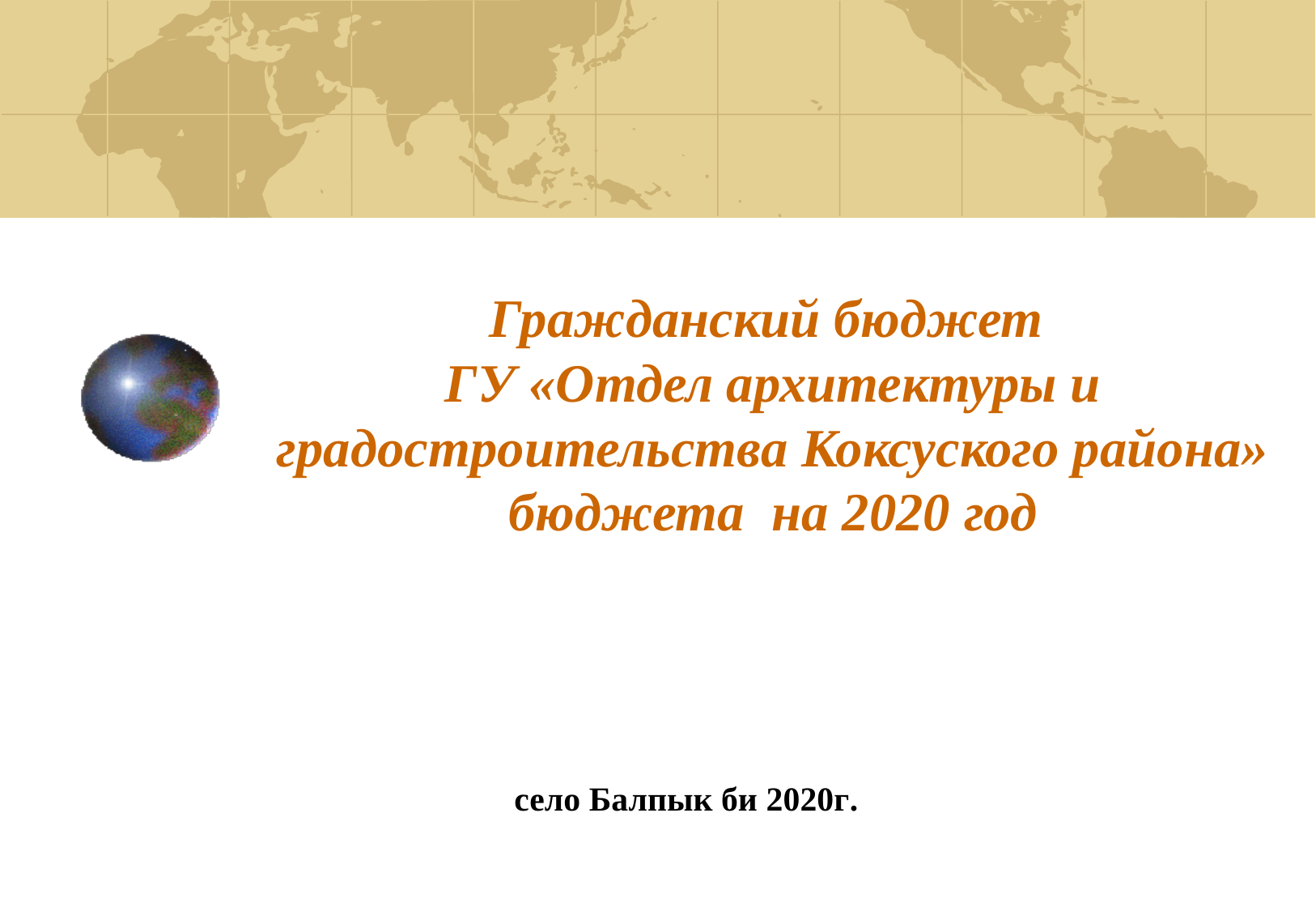

# Гражданский бюджет ГУ «Отдел архитектуры и градостроительства Коксуского района» бюджета  на 2020 год

село Балпык би 2020г.